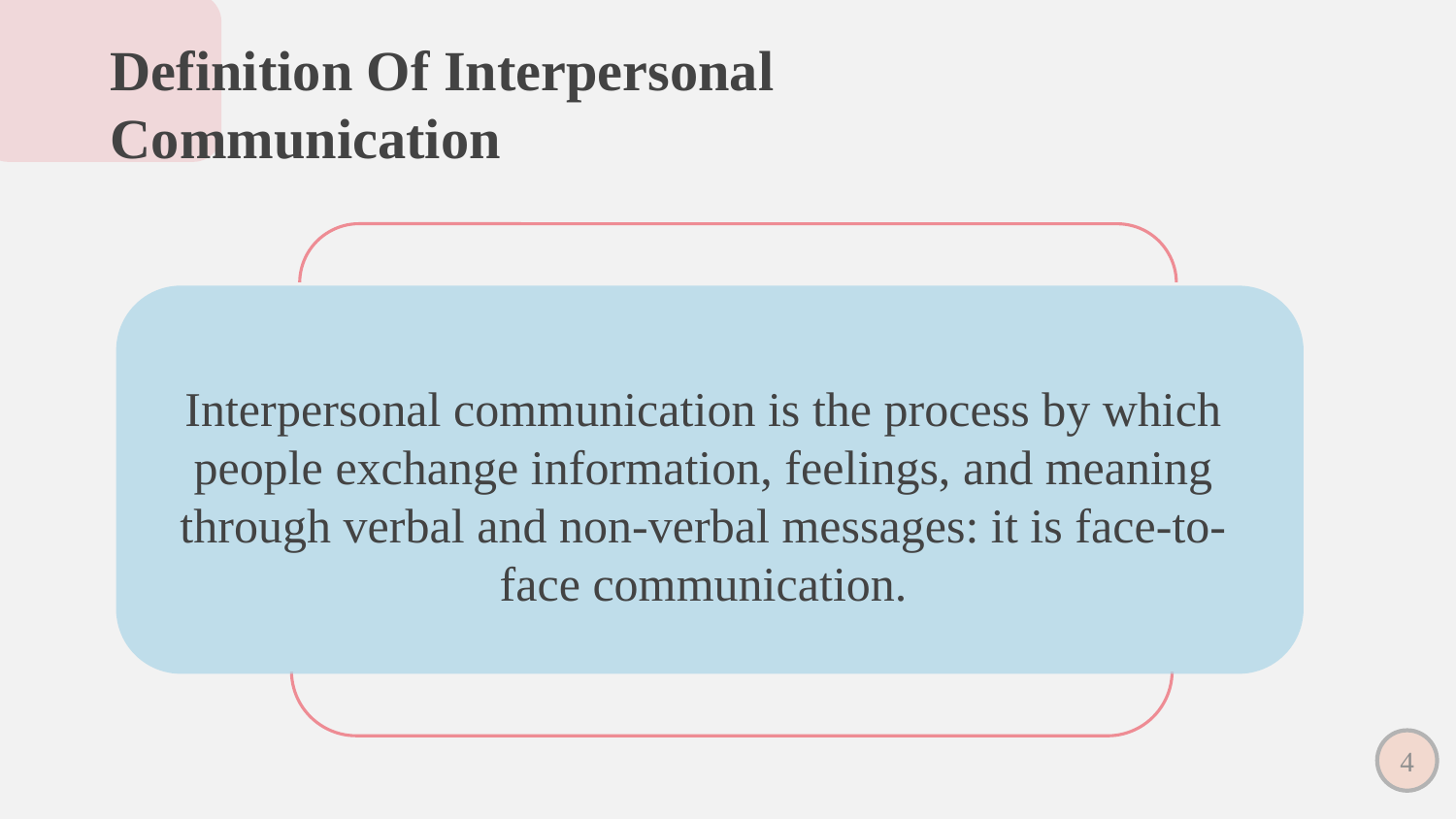

Definition Of Interpersonal Communication

Interpersonal communication is the process by which people exchange information, feelings, and meaning through verbal and non-verbal messages: it is face-to-face communication.
4